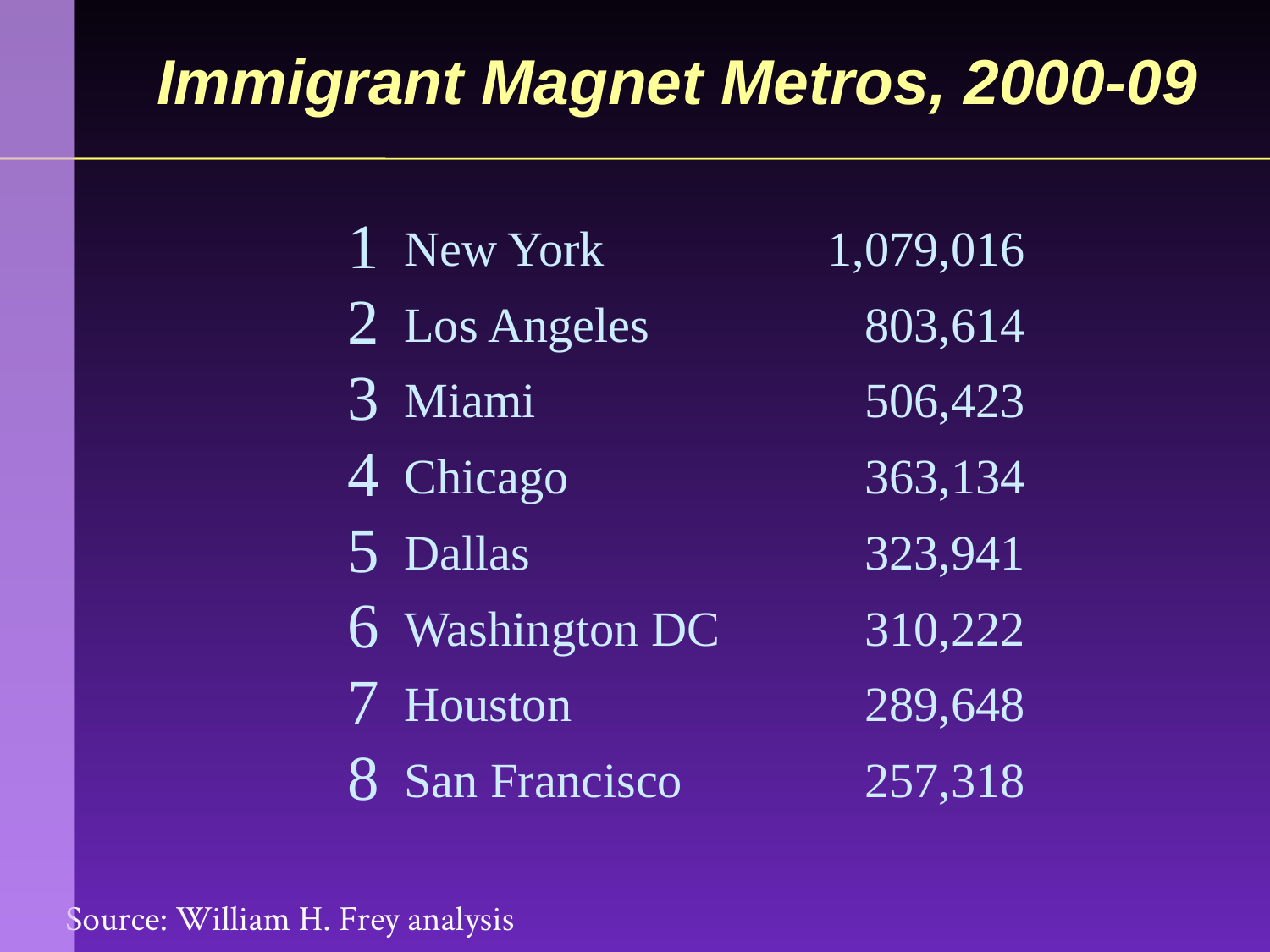

Immigrant Magnet Metros, 2000-09

| 1 | New York | 1,079,016 |
| --- | --- | --- |
| 2 | Los Angeles | 803,614 |
| 3 | Miami | 506,423 |
| 4 | Chicago | 363,134 |
| 5 | Dallas | 323,941 |
| 6 | Washington DC | 310,222 |
| 7 | Houston | 289,648 |
| 8 | San Francisco | 257,318 |
Source: William H. Frey analysis